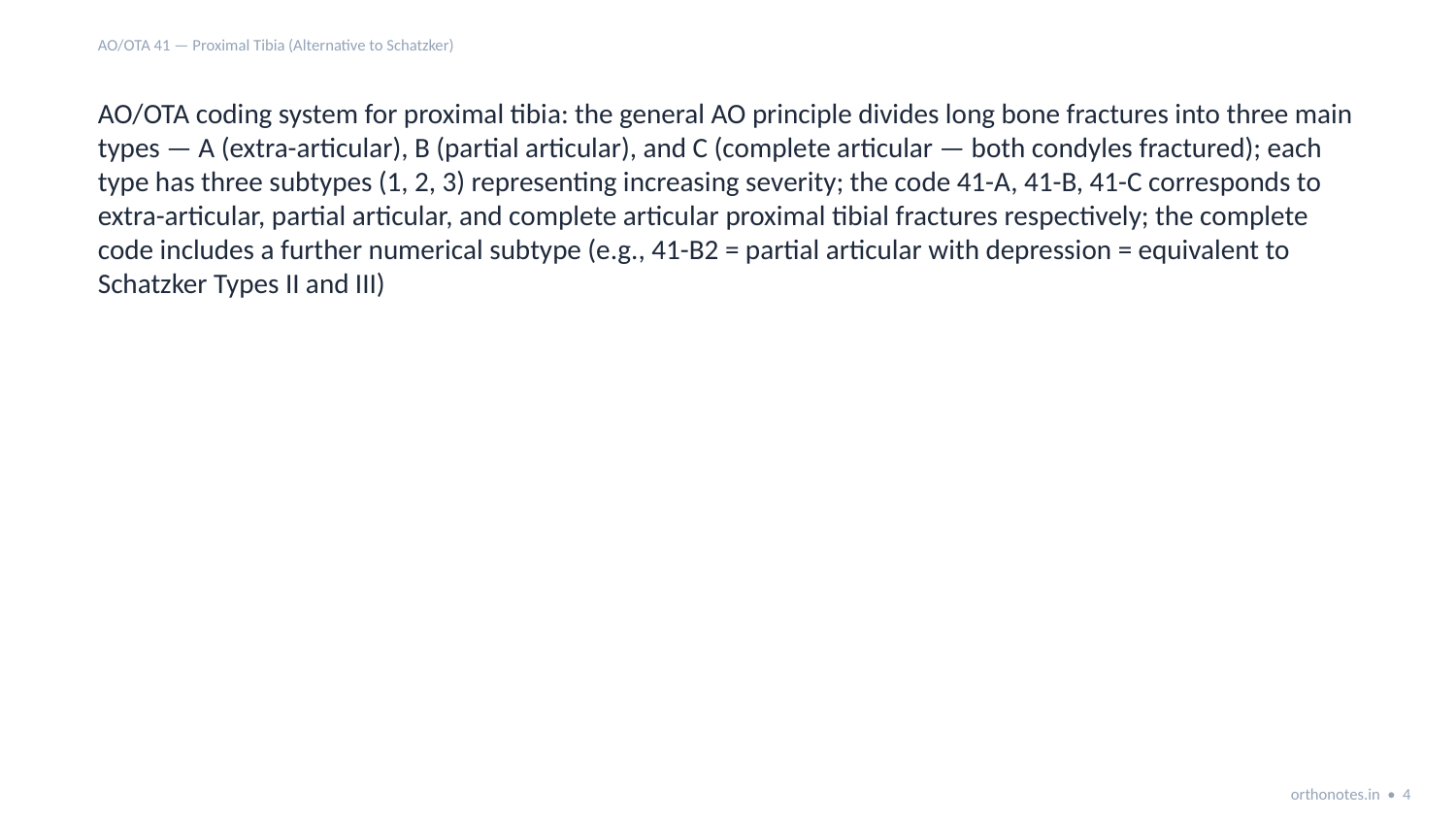

AO/OTA 41 — Proximal Tibia (Alternative to Schatzker)
AO/OTA coding system for proximal tibia: the general AO principle divides long bone fractures into three main types — A (extra-articular), B (partial articular), and C (complete articular — both condyles fractured); each type has three subtypes (1, 2, 3) representing increasing severity; the code 41-A, 41-B, 41-C corresponds to extra-articular, partial articular, and complete articular proximal tibial fractures respectively; the complete code includes a further numerical subtype (e.g., 41-B2 = partial articular with depression = equivalent to Schatzker Types II and III)
orthonotes.in  •  4